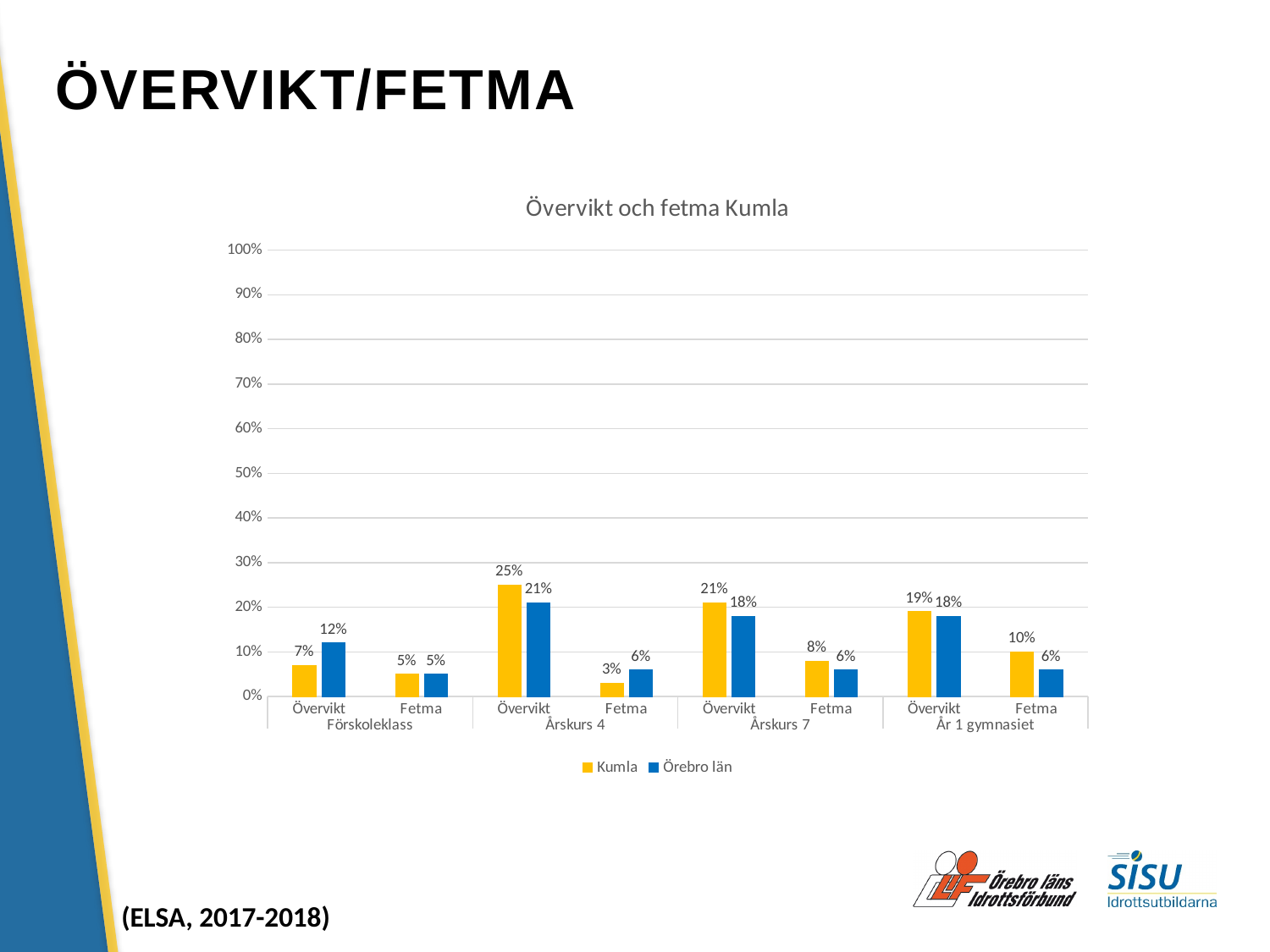

# ÖVERVIKT/FETMA

### Chart: Övervikt och fetma Kumla

| Category | Kumla | Örebro län |
|---|---|---|
| Övervikt | 0.07 | 0.12 |
| Fetma | 0.05 | 0.05 |
| Övervikt | 0.25 | 0.21 |
| Fetma | 0.03 | 0.06 |
| Övervikt | 0.21 | 0.18 |
| Fetma | 0.08 | 0.06 |
| Övervikt | 0.19 | 0.18 |
| Fetma | 0.1 | 0.06 |
(ELSA, 2017-2018)